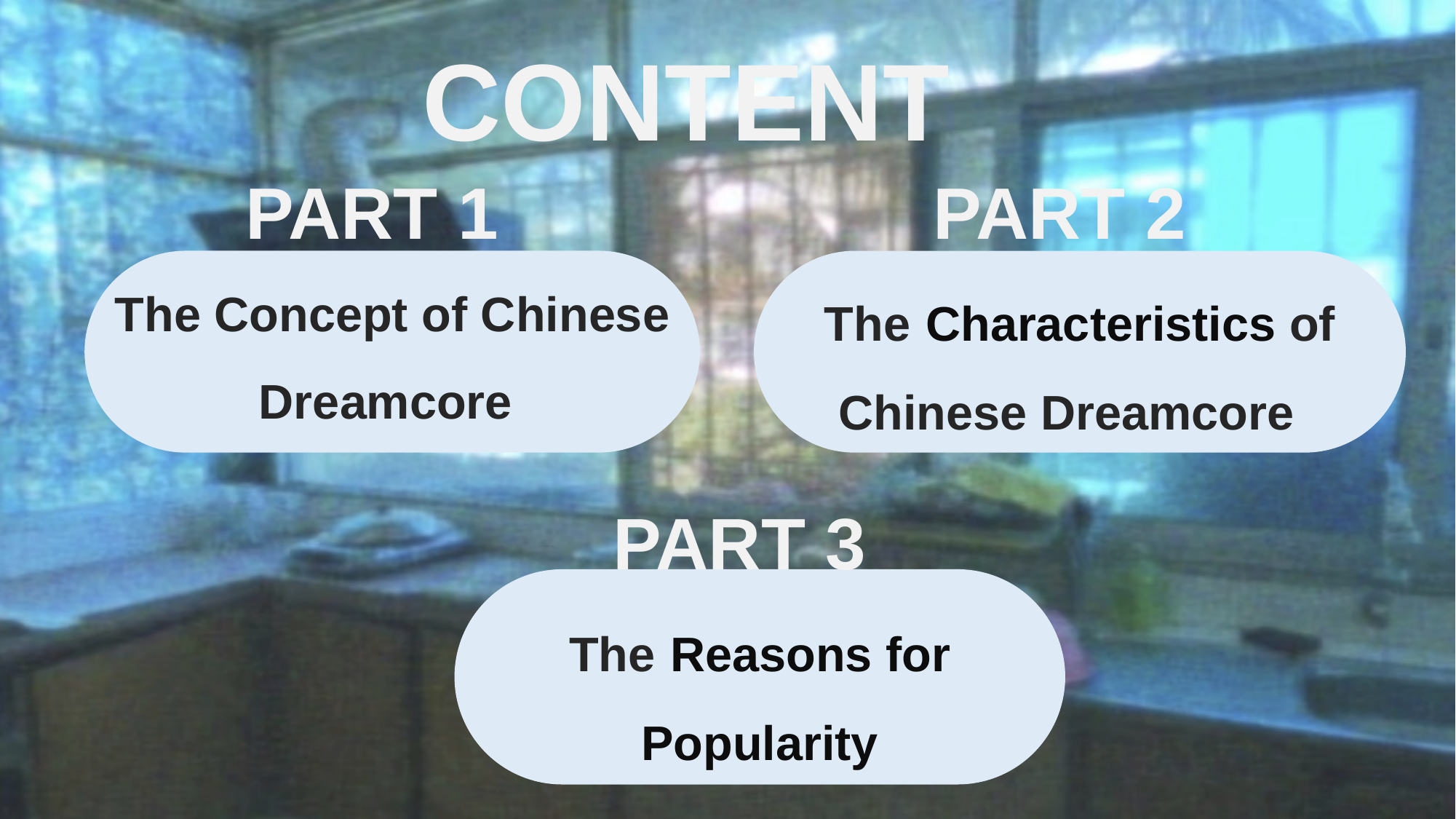

CONTENT
PART 1
The Concept of Chinese Dreamcore
PART 2
The Characteristics of Chinese Dreamcore

PART 3
The Reasons for Popularity